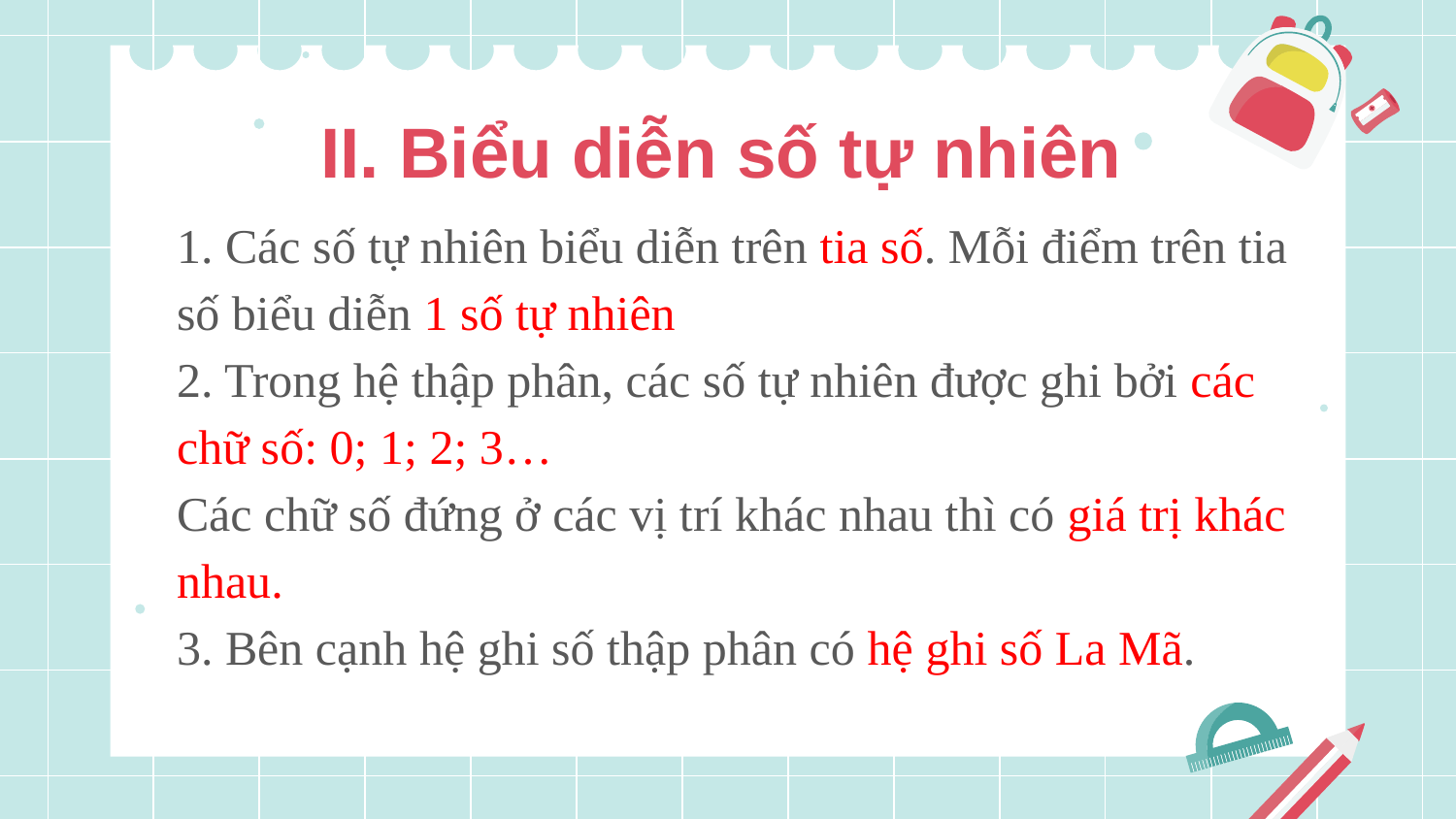

# II. Biểu diễn số tự nhiên
1. Các số tự nhiên biểu diễn trên tia số. Mỗi điểm trên tia số biểu diễn 1 số tự nhiên
2. Trong hệ thập phân, các số tự nhiên được ghi bởi các chữ số: 0; 1; 2; 3…
Các chữ số đứng ở các vị trí khác nhau thì có giá trị khác nhau.
3. Bên cạnh hệ ghi số thập phân có hệ ghi số La Mã.